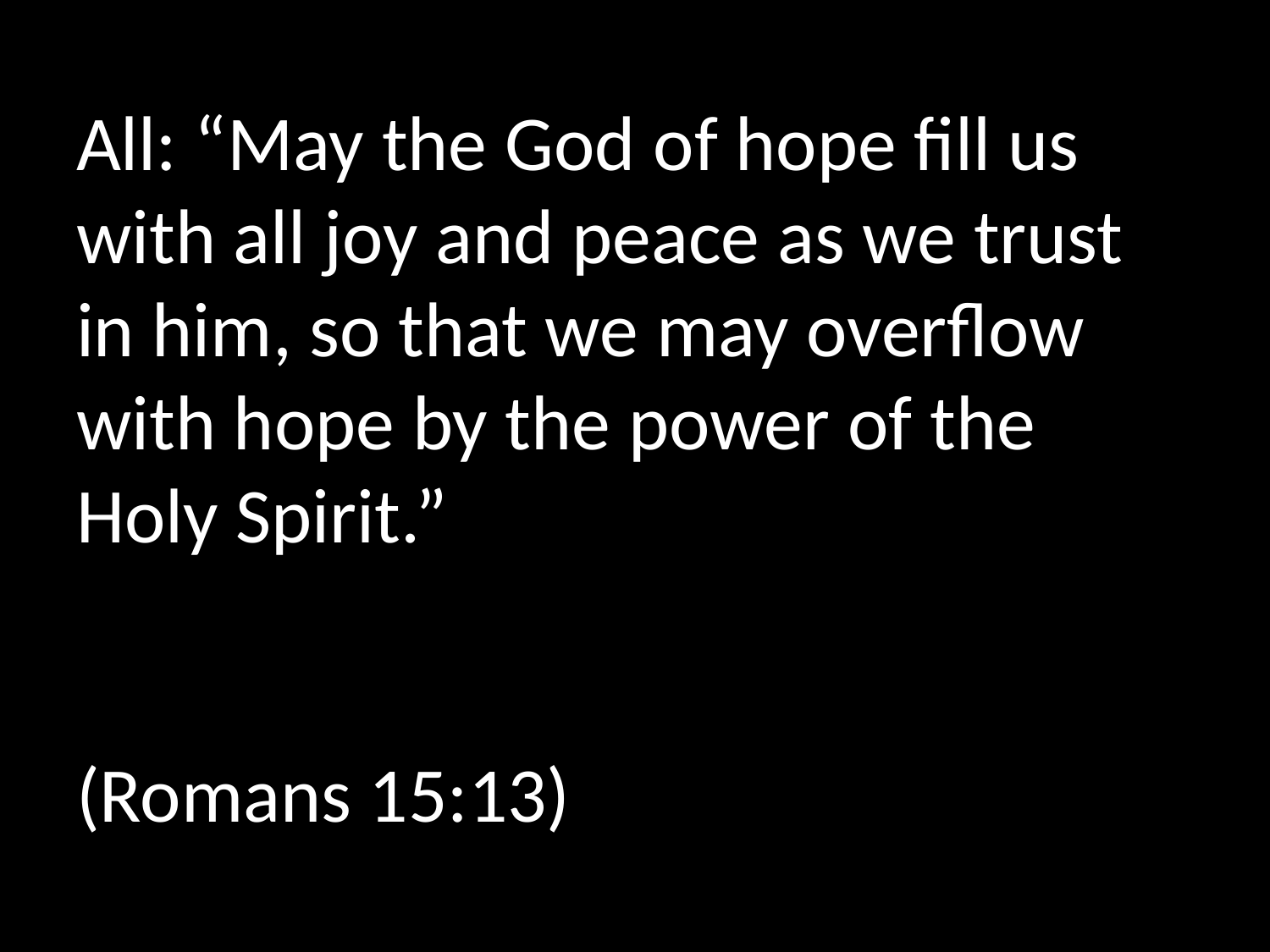

# All: “May the God of hope fill us with all joy and peace as we trust in him, so that we may overflow with hope by the power of the Holy Spirit.” (Romans 15:13)